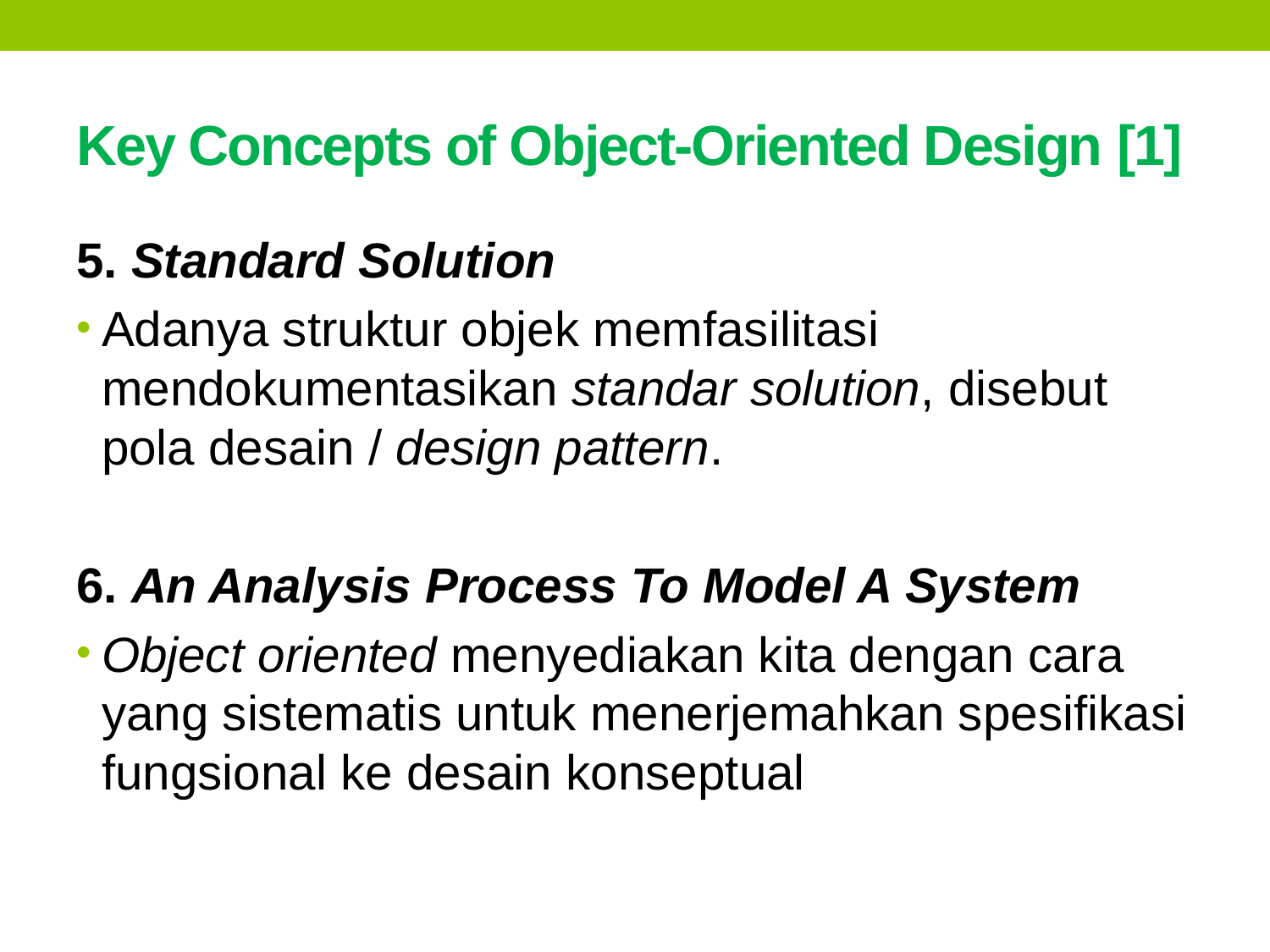

# Key Concepts of Object-Oriented Design [1]
5. Standard Solution
Adanya struktur objek memfasilitasi mendokumentasikan standar solution, disebut pola desain / design pattern.

6. An Analysis Process To Model A System
Object oriented menyediakan kita dengan cara yang sistematis untuk menerjemahkan spesifikasi fungsional ke desain konseptual